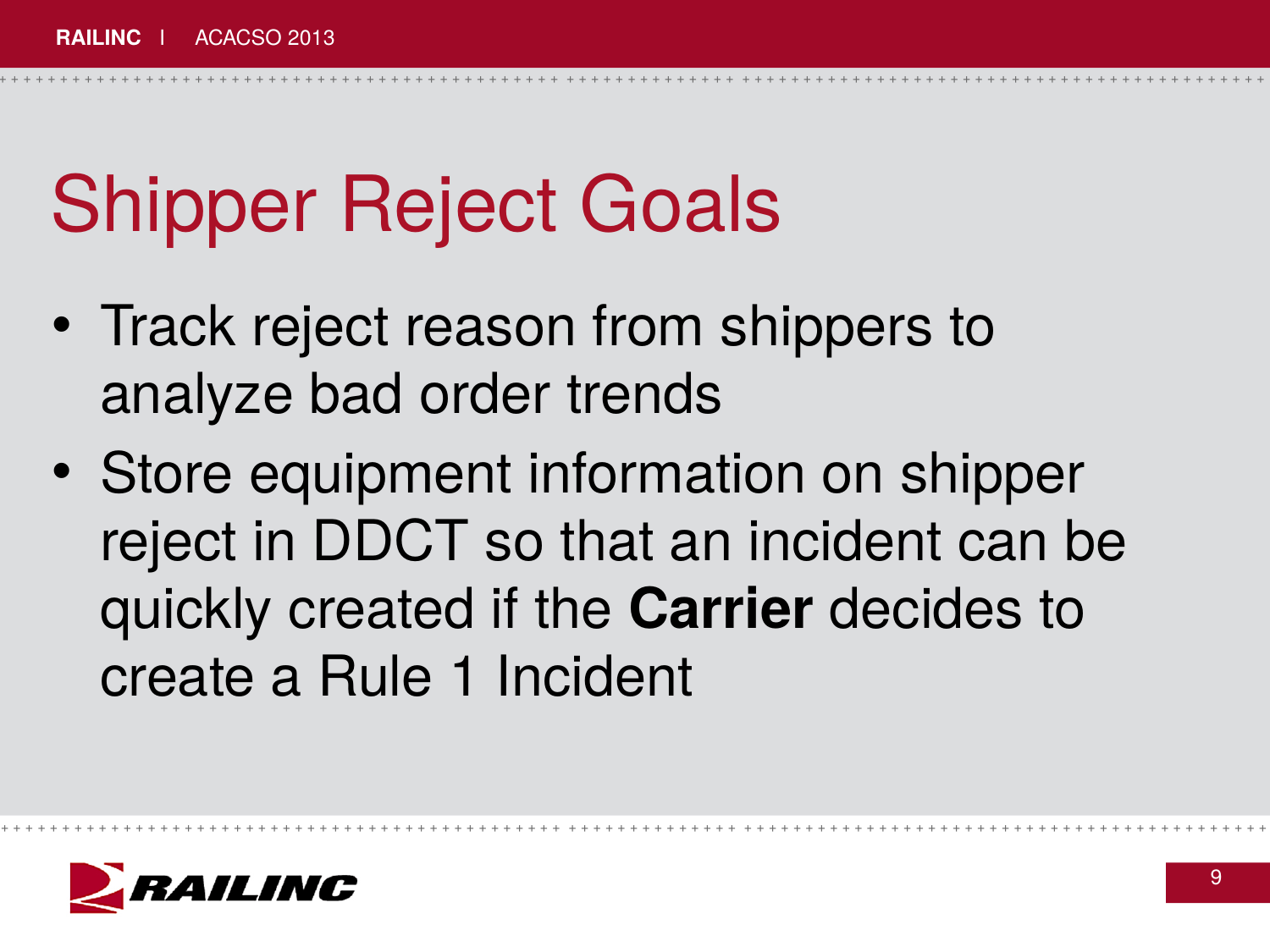

# Shipper Reject Goals
Track reject reason from shippers to analyze bad order trends
Store equipment information on shipper reject in DDCT so that an incident can be quickly created if the Carrier decides to create a Rule 1 Incident

9